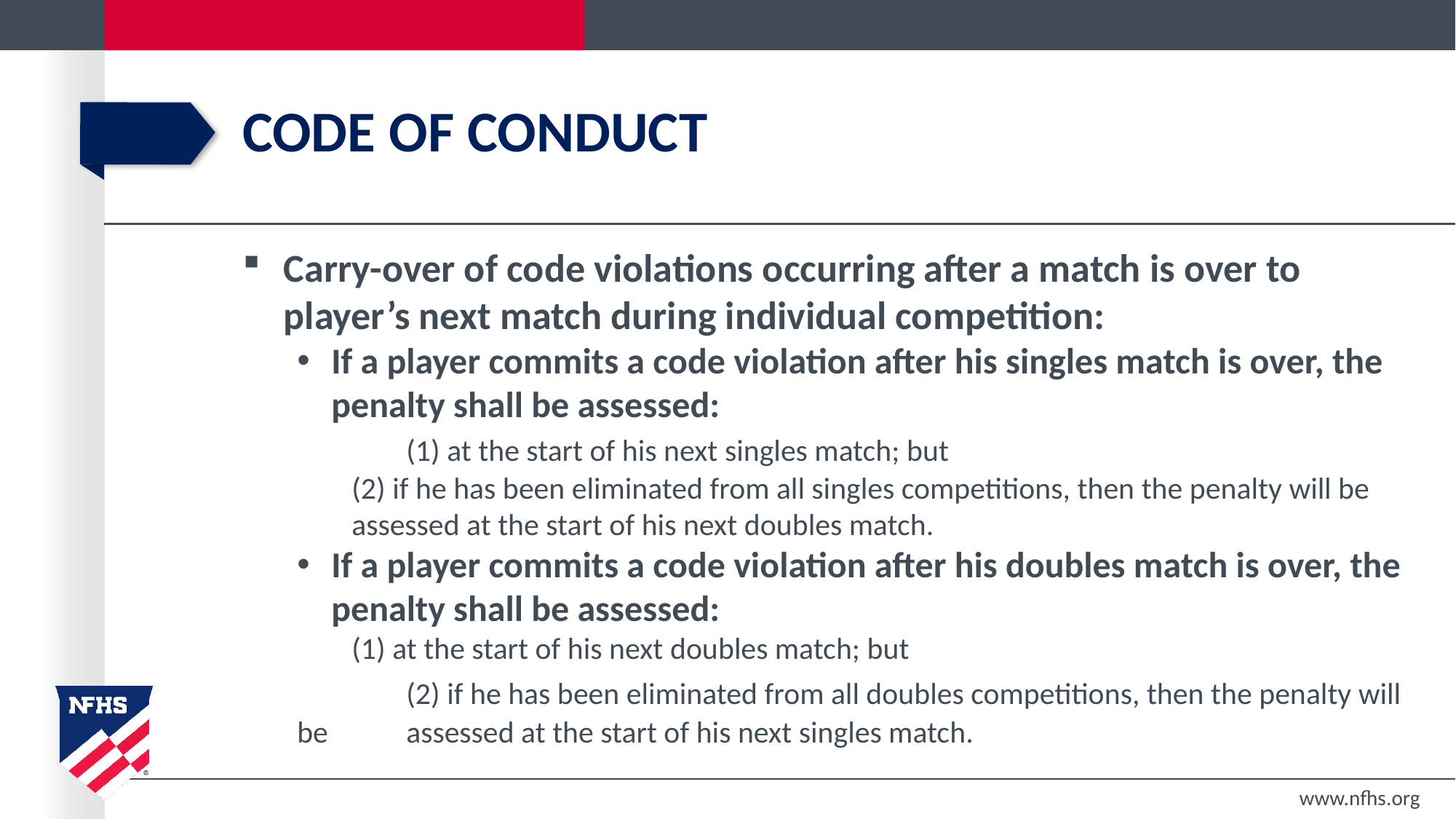

# Code of Conduct
Carry-over of code violations occurring after a match is over to player’s next match during individual competition:
If a player commits a code violation after his singles match is over, the penalty shall be assessed:
	(1) at the start of his next singles match; but
	(2) if he has been eliminated from all singles competitions, then the penalty will be assessed at the start of his next doubles match.
If a player commits a code violation after his doubles match is over, the penalty shall be assessed:
(1) at the start of his next doubles match; but
	(2) if he has been eliminated from all doubles competitions, then the penalty will be 	assessed at the start of his next singles match.

www.nfhs.org